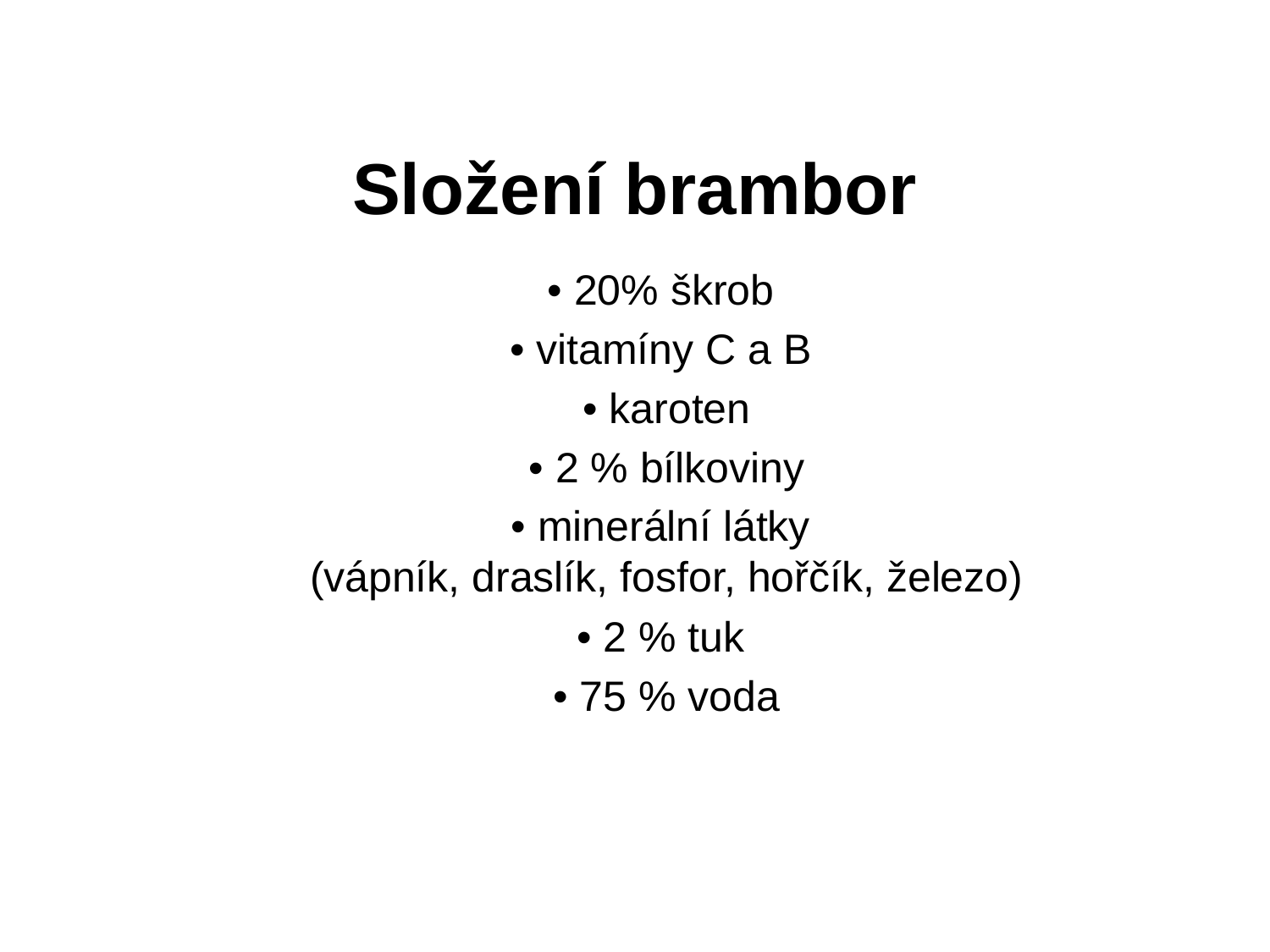

# Složení brambor
• 20% škrob
• vitamíny C a B
• karoten
• 2 % bílkoviny
• minerální látky
(vápník, draslík, fosfor, hořčík, železo)
• 2 % tuk
• 75 % voda